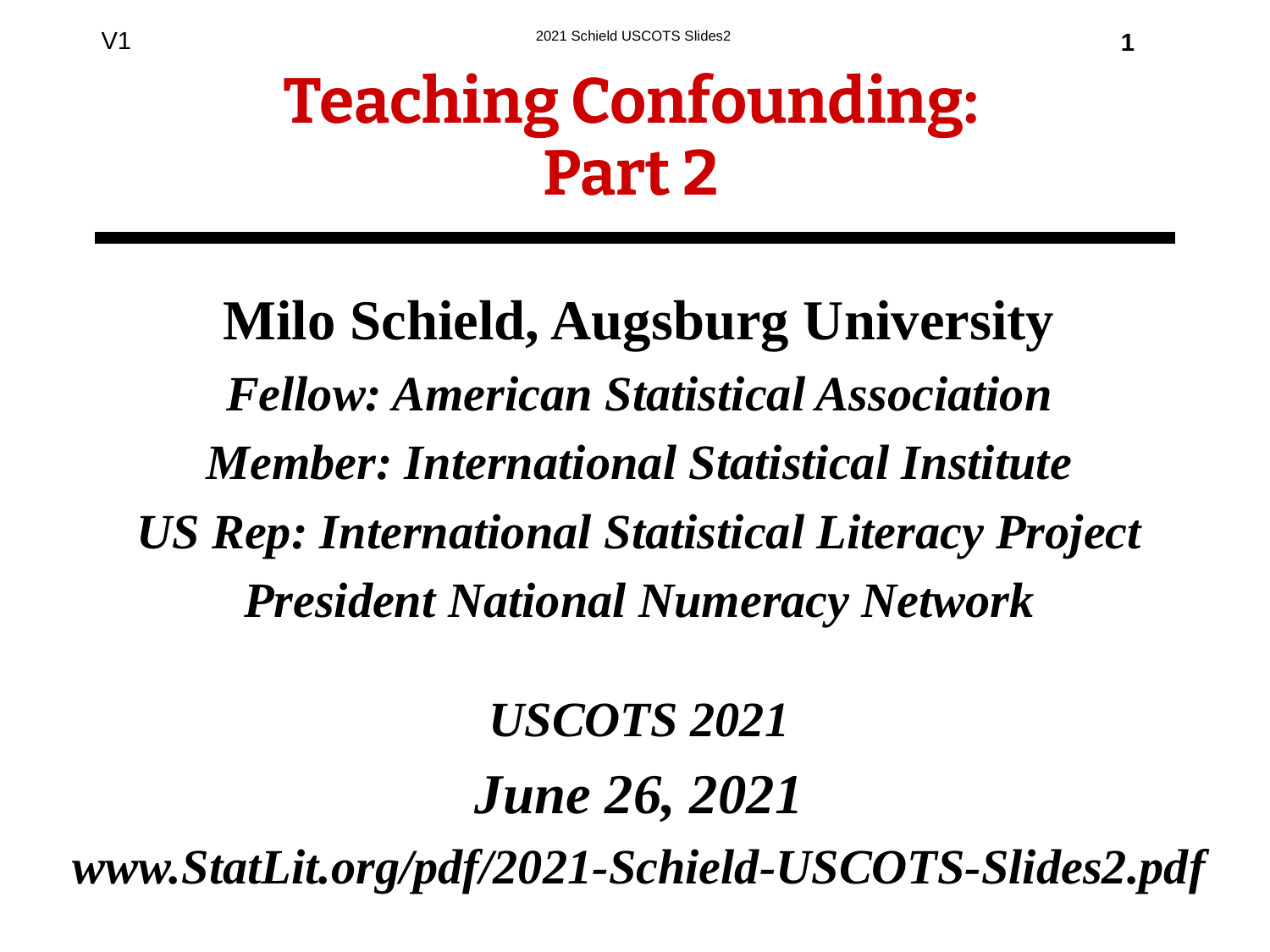

1
# Teaching Confounding: Part 2

Milo Schield, Augsburg University
Fellow: American Statistical Association
Member: International Statistical Institute
US Rep: International Statistical Literacy Project
President National Numeracy Network

USCOTS 2021
June 26, 2021
www.StatLit.org/pdf/2021-Schield-USCOTS-Slides2.pdf